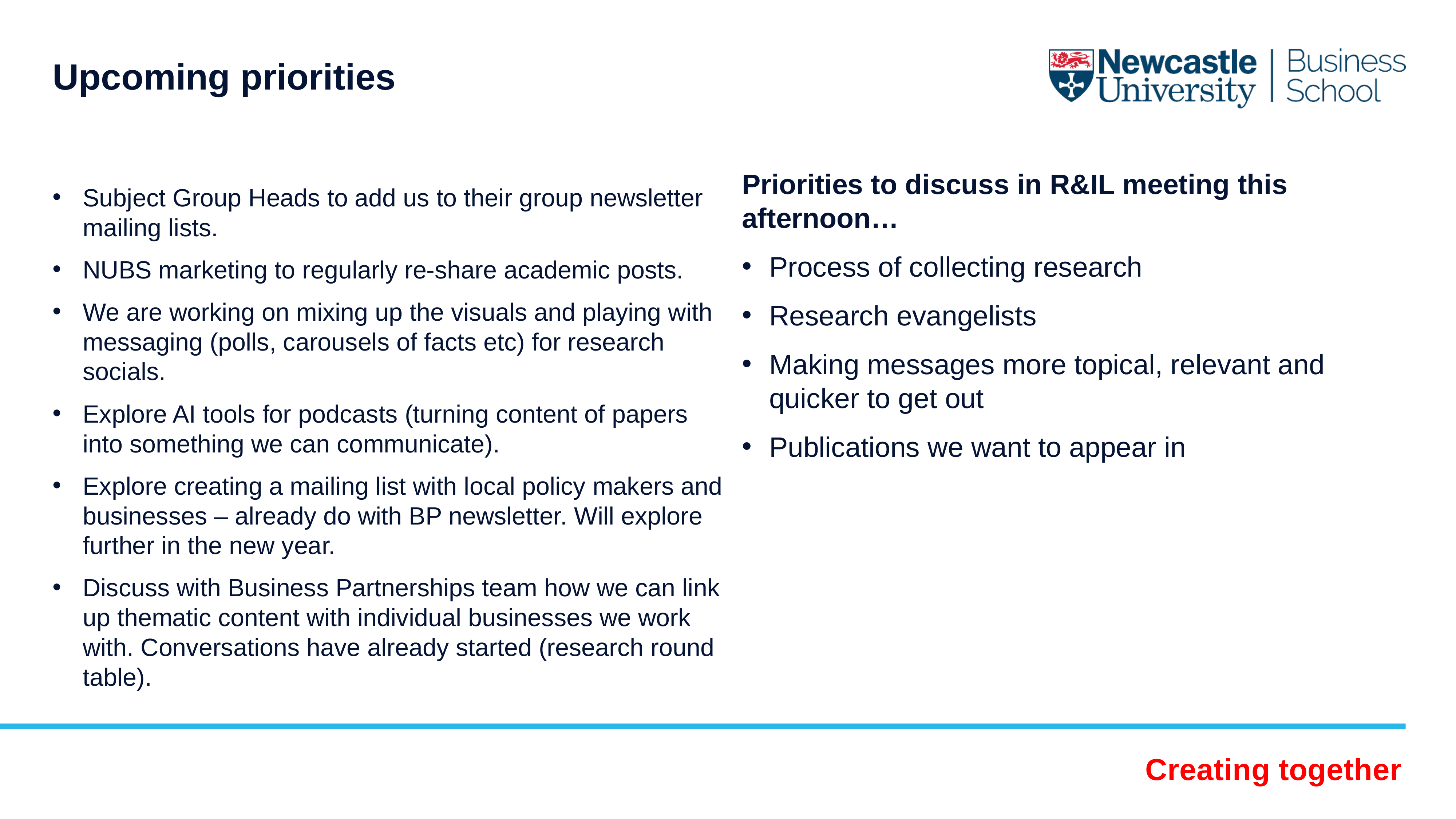

Upcoming priorities
Priorities to discuss in R&IL meeting this afternoon…
Process of collecting research
Research evangelists
Making messages more topical, relevant and quicker to get out
Publications we want to appear in
Subject Group Heads to add us to their group newsletter mailing lists.
NUBS marketing to regularly re-share academic posts.
We are working on mixing up the visuals and playing with messaging (polls, carousels of facts etc) for research socials.
Explore AI tools for podcasts (turning content of papers into something we can communicate).
Explore creating a mailing list with local policy makers and businesses – already do with BP newsletter. Will explore further in the new year.
Discuss with Business Partnerships team how we can link up thematic content with individual businesses we work with. Conversations have already started (research round table).